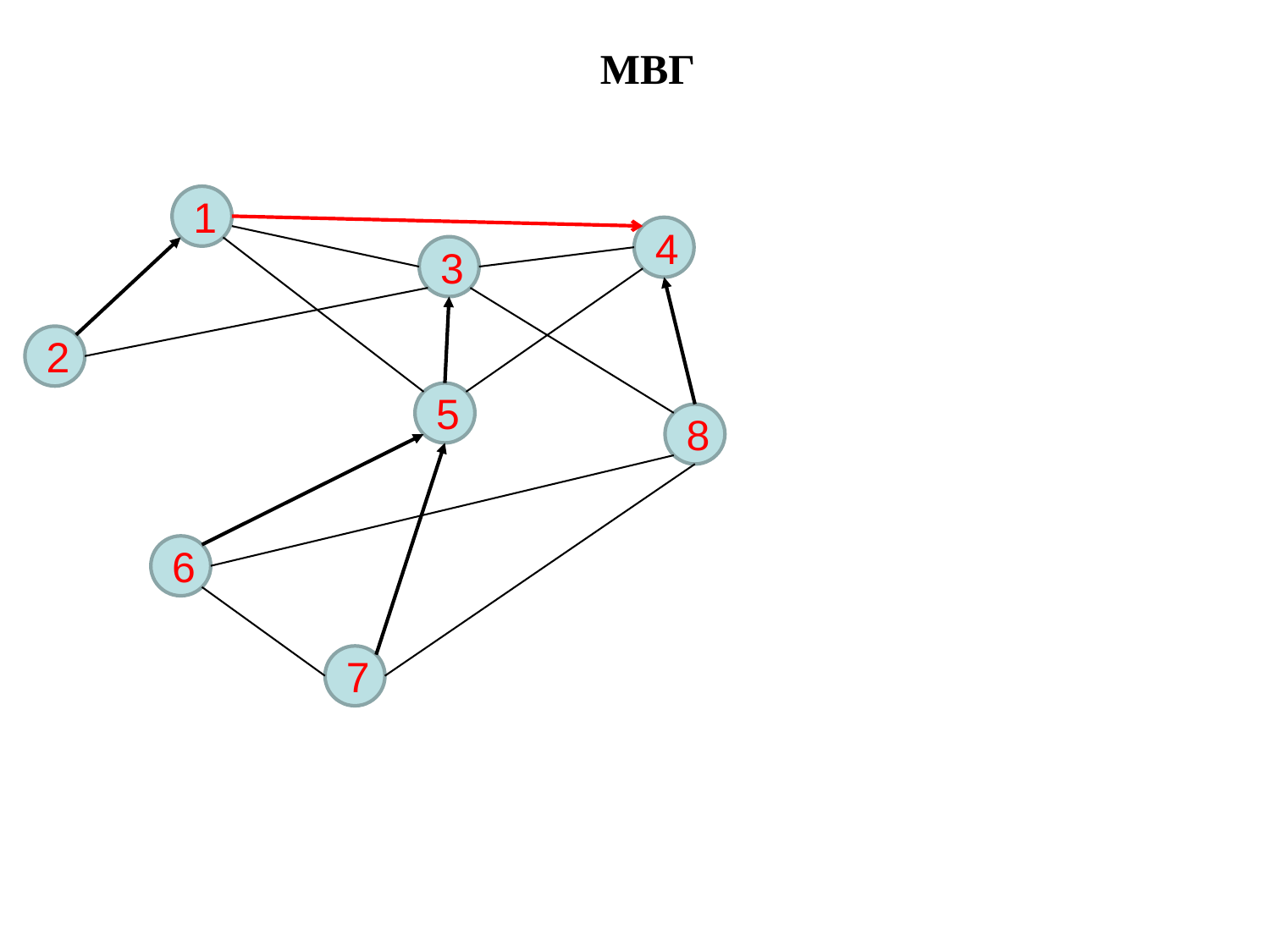

МВГ
1
4
3
2
5
8
6
7